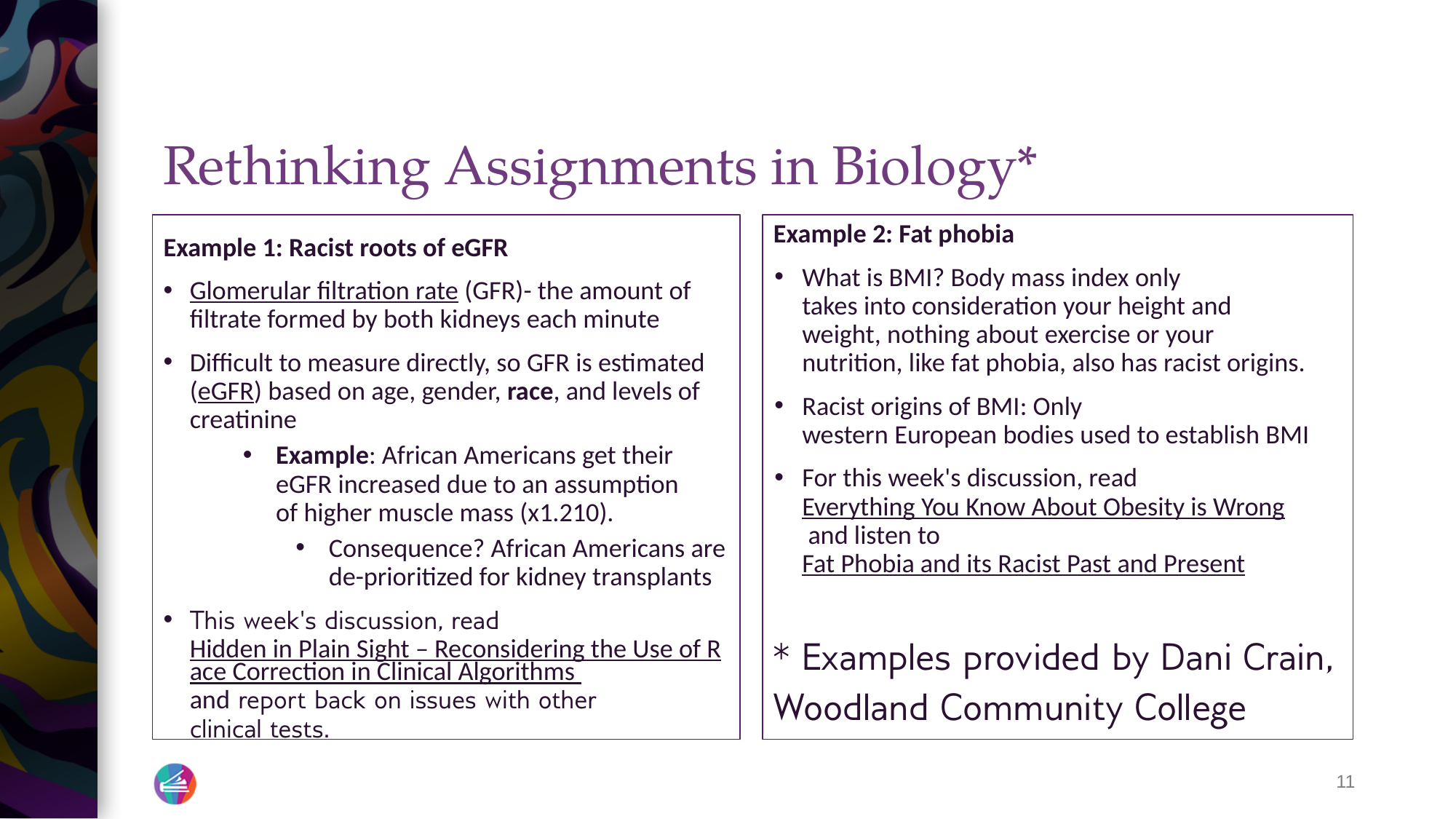

# Rethinking Assignments in Biology*
Example 1: Racist roots of eGFR
Glomerular filtration rate (GFR)- the amount of filtrate formed by both kidneys each minute
Difficult to measure directly, so GFR is estimated (eGFR) based on age, gender, race, and levels of creatinine
Example: African Americans get their eGFR increased due to an assumption of higher muscle mass (x1.210).
Consequence? African Americans are de-prioritized for kidney transplants
This week's discussion, read Hidden in Plain Sight – Reconsidering the Use of Race Correction in Clinical Algorithms and report back on issues with other clinical tests.
Example 2: Fat phobia
What is BMI? Body mass index only takes into consideration your height and weight, nothing about exercise or your nutrition, like fat phobia, also has racist origins.
Racist origins of BMI: Only western European bodies used to establish BMI
For this week's discussion, read Everything You Know About Obesity is Wrong and listen to Fat Phobia and its Racist Past and Present

* Examples provided by Dani Crain, Woodland Community College

11